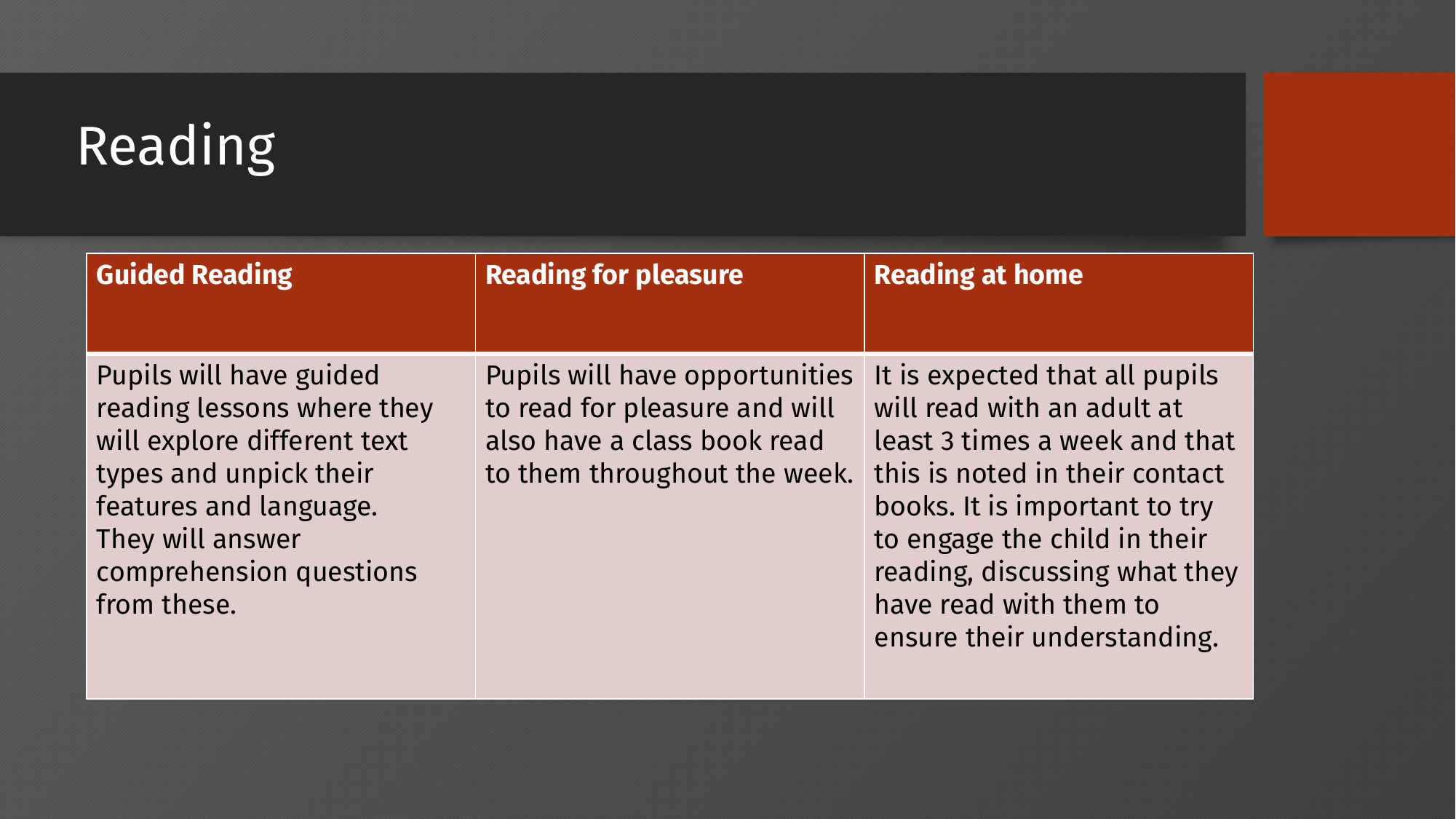

# Reading
| Guided Reading | Reading for pleasure | Reading at home |
| --- | --- | --- |
| Pupils will have guided reading lessons where they will explore different text types and unpick their features and language. They will answer comprehension questions from these. | Pupils will have opportunities to read for pleasure and will also have a class book read to them throughout the week. | It is expected that all pupils will read with an adult at least 3 times a week and that this is noted in their contact books. It is important to try to engage the child in their reading, discussing what they have read with them to ensure their understanding. |